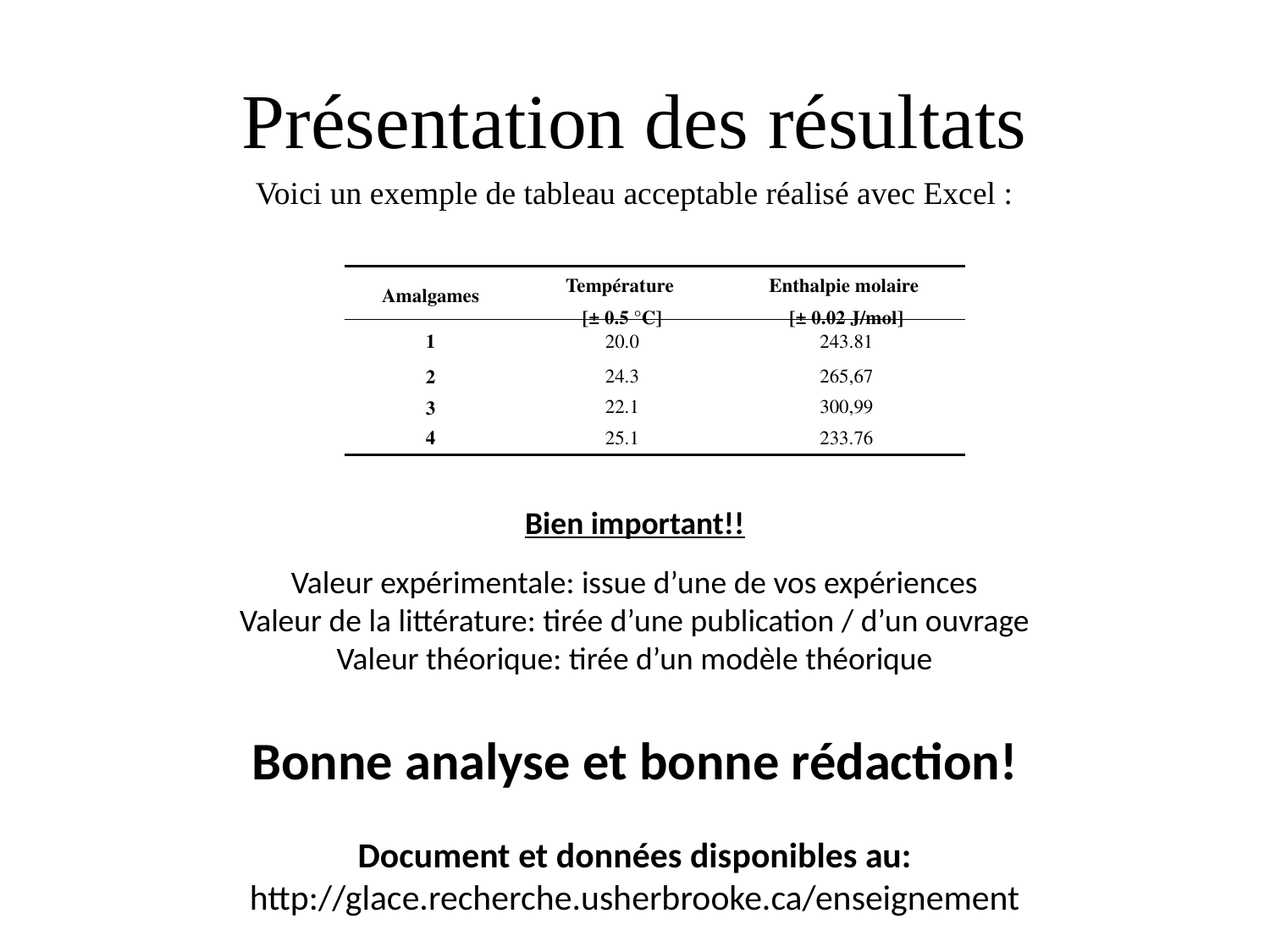

# Présentation des résultats
Voici un exemple de tableau acceptable réalisé avec Excel :
| Amalgames | Température [± 0.5 °C] | Enthalpie molaire [± 0.02 J/mol] |
| --- | --- | --- |
| 1 | 20.0 | 243.81 |
| 2 | 24.3 | 265,67 |
| 3 | 22.1 | 300,99 |
| 4 | 25.1 | 233.76 |
Bien important!!

Valeur expérimentale: issue d’une de vos expériences
Valeur de la littérature: tirée d’une publication / d’un ouvrage
Valeur théorique: tirée d’un modèle théorique
Bonne analyse et bonne rédaction!

Document et données disponibles au:
http://glace.recherche.usherbrooke.ca/enseignement